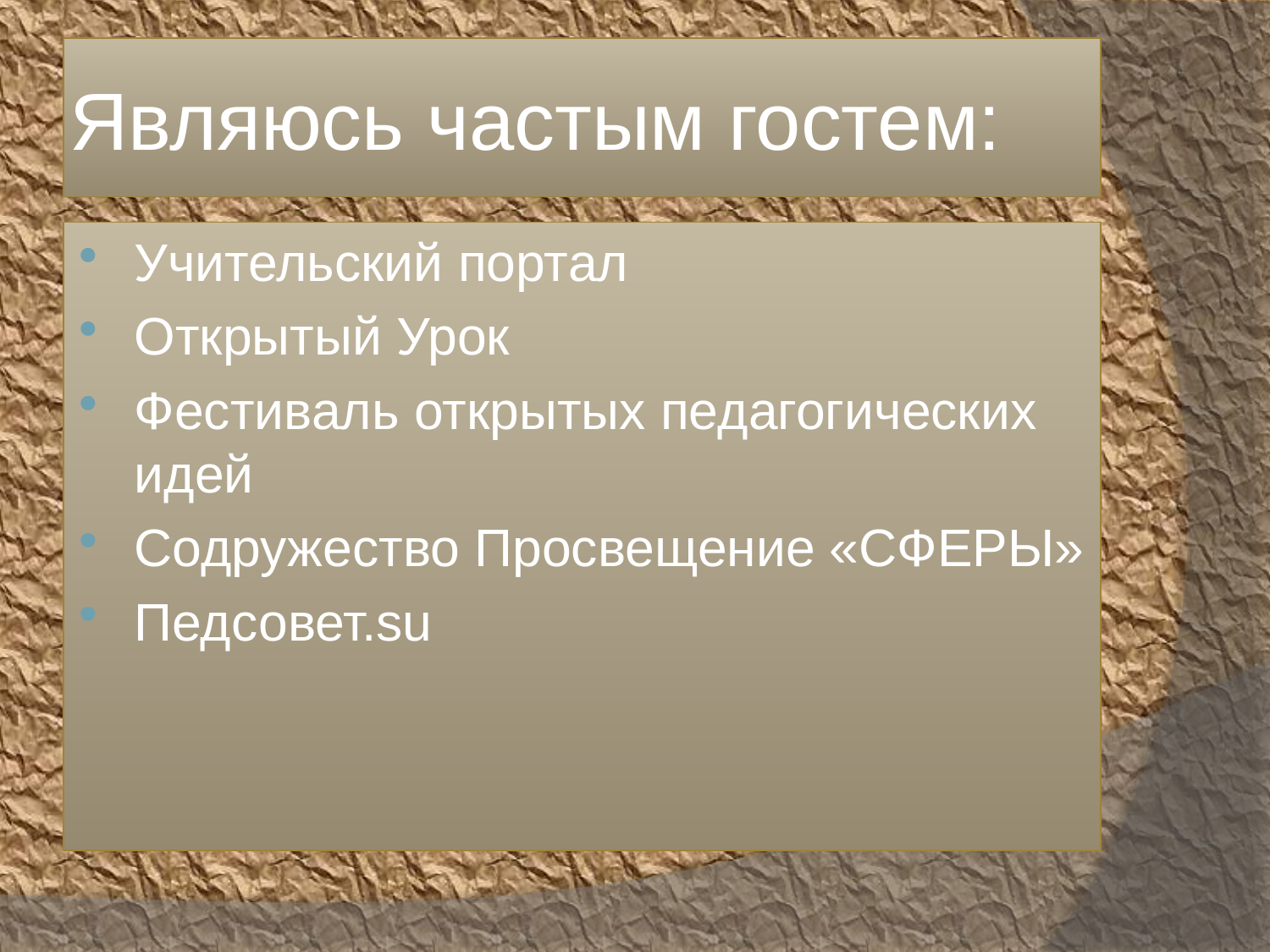

# Являюсь частым гостем:
Учительский портал
Открытый Урок
Фестиваль открытых педагогических идей
Содружество Просвещение «СФЕРЫ»
Педсовет.su